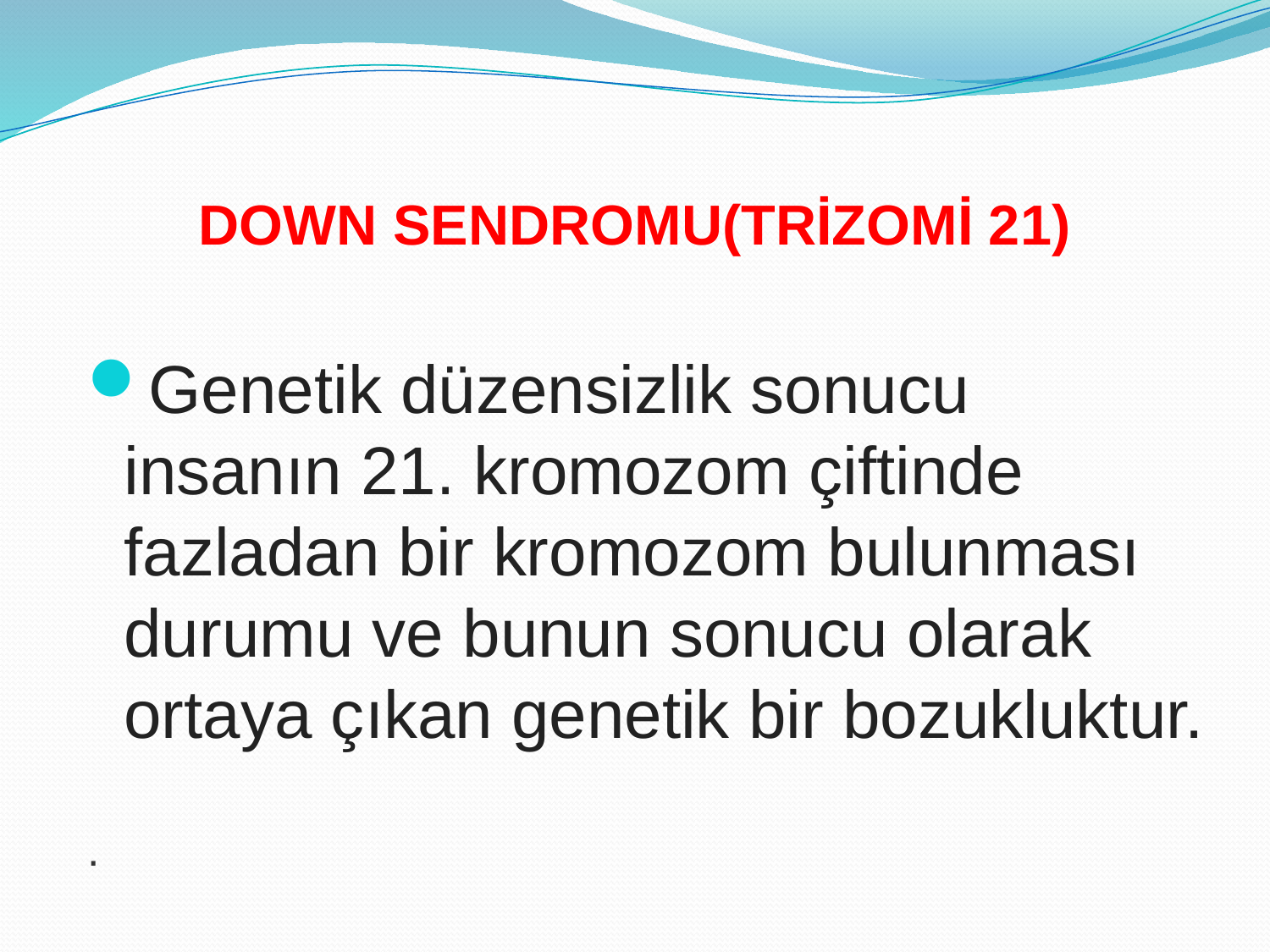

# DOWN SENDROMU(TRİZOMİ 21)
Genetik düzensizlik sonucu insanın 21. kromozom çiftinde fazladan bir kromozom bulunması durumu ve bunun sonucu olarak ortaya çıkan genetik bir bozukluktur.

.